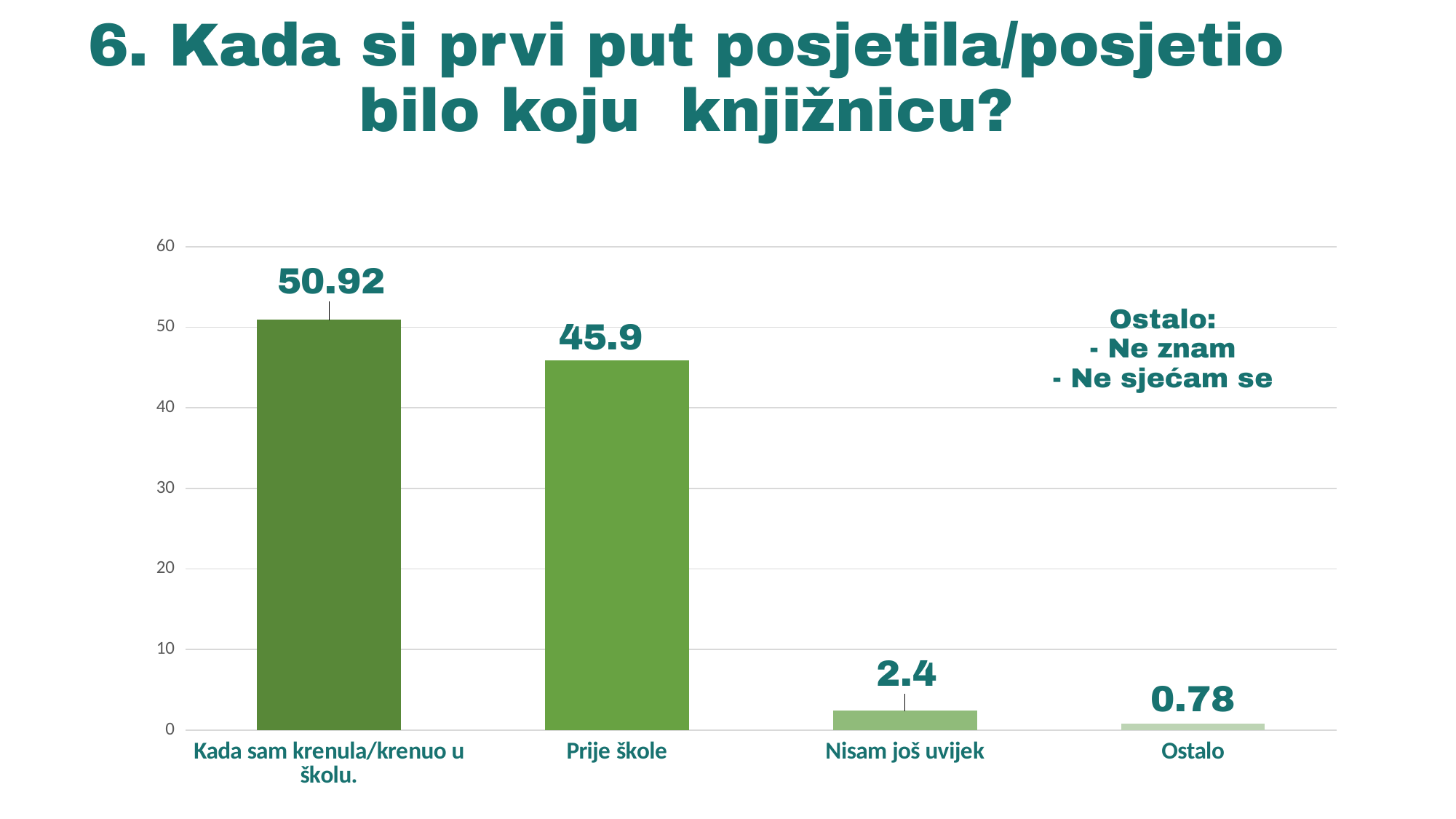

# 6. Kada si prvi put posjetila/posjetio bilo koju  knjižnicu?

### Chart:

| Category |     |
|---|---|
|  | None |
|  | None |
|  | None |
|  | None |

### Chart:

| Category |    |
|---|---|
| Kada sam krenula/krenuo u školu. | 50.92 |
| Prije škole | 45.9 |
| Nisam još uvijek | 2.4 |
| Ostalo | 0.78 |